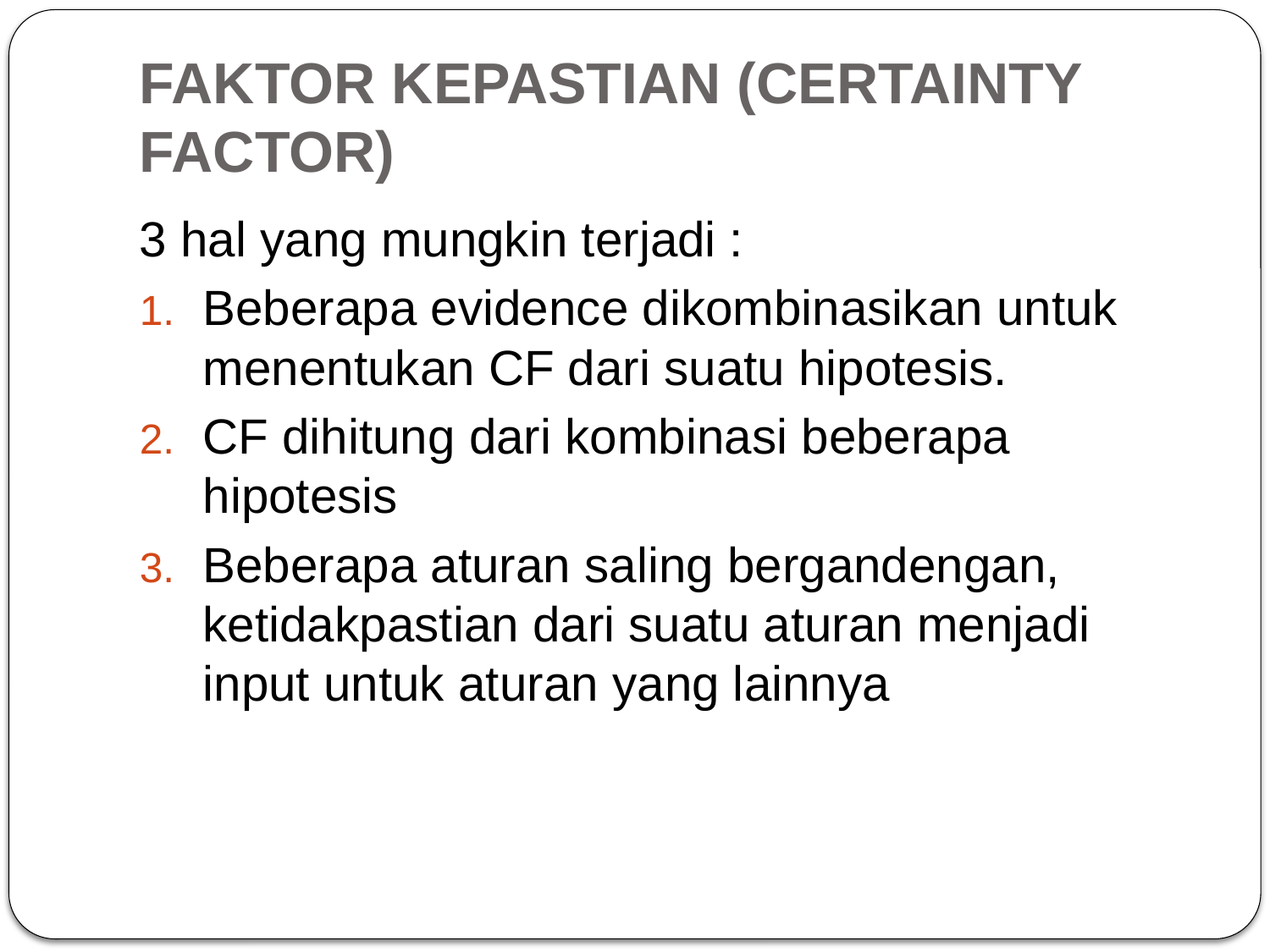

# FAKTOR KEPASTIAN (CERTAINTY FACTOR)
3 hal yang mungkin terjadi :
Beberapa evidence dikombinasikan untuk menentukan CF dari suatu hipotesis.
CF dihitung dari kombinasi beberapa hipotesis
Beberapa aturan saling bergandengan, ketidakpastian dari suatu aturan menjadi input untuk aturan yang lainnya